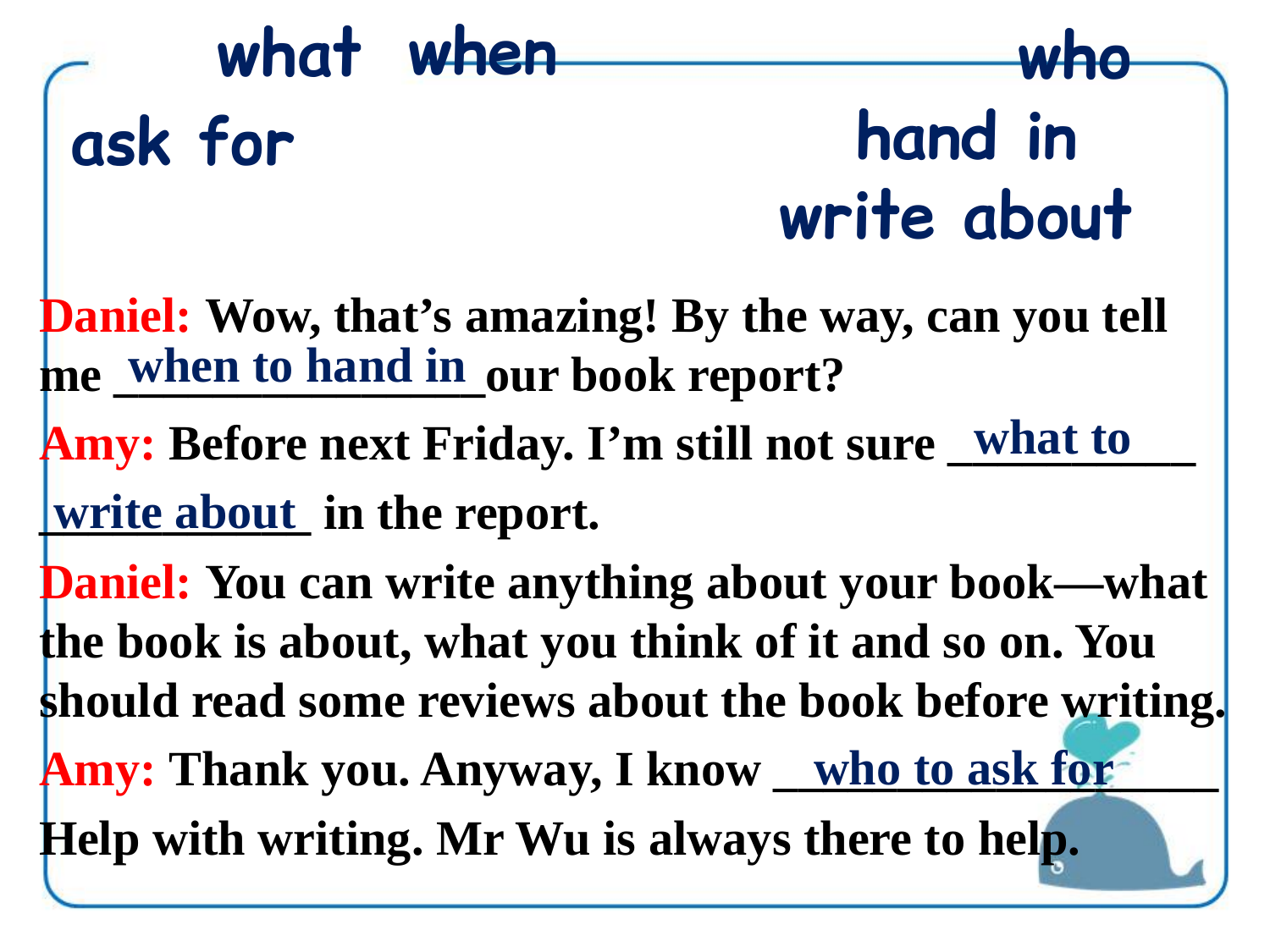

when
what
who
 hand in
ask for
write about
Daniel: Wow, that’s amazing! By the way, can you tell me _______________our book report?
Amy: Before next Friday. I’m still not sure __________
___________ in the report.
Daniel: You can write anything about your book—what the book is about, what you think of it and so on. You should read some reviews about the book before writing.
Amy: Thank you. Anyway, I know __________________
Help with writing. Mr Wu is always there to help.
when to hand in
what to
write about
who to ask for